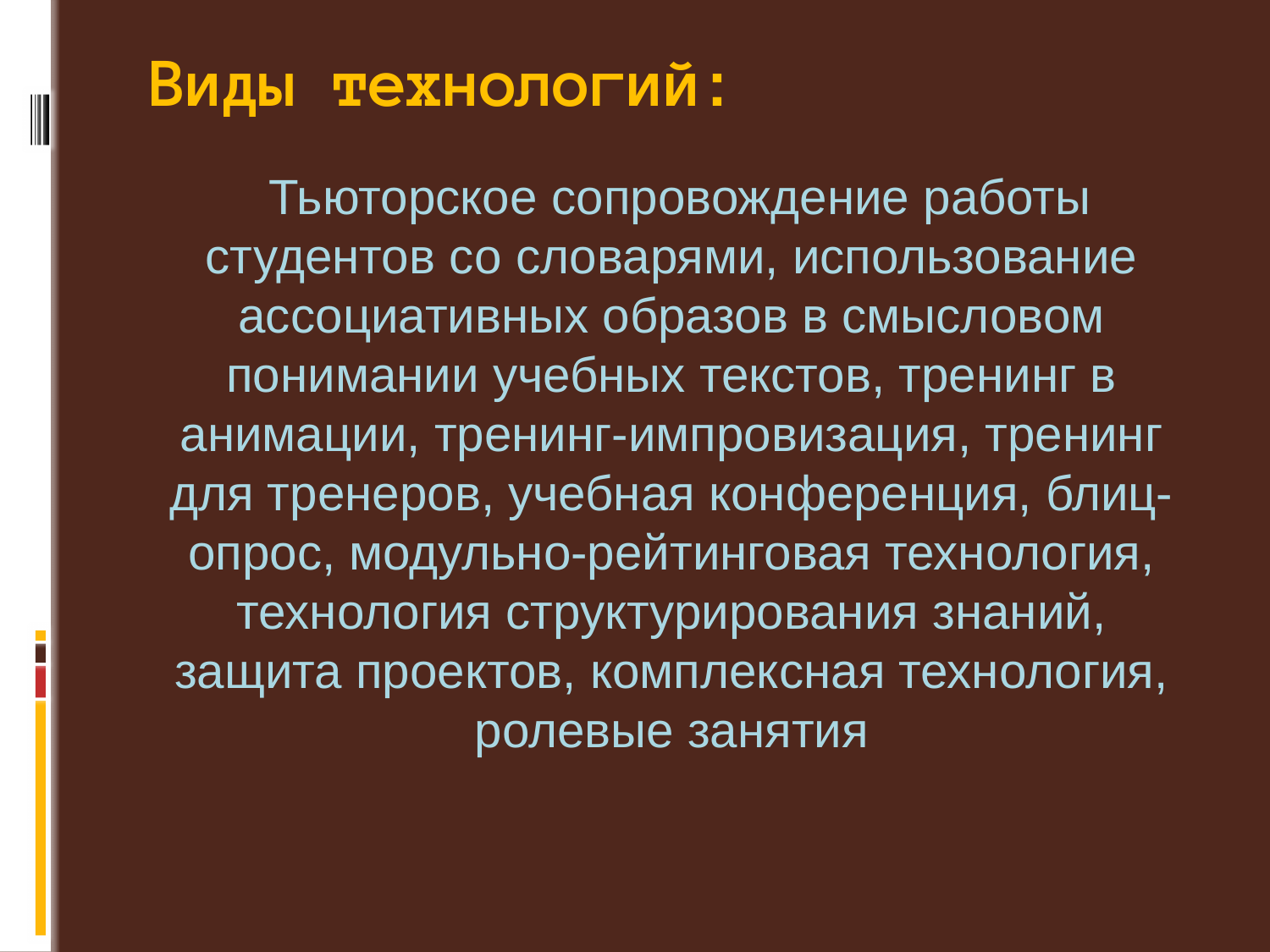

# Виды технологий:
    Тьюторское сопровождение работы студентов со словарями, использование ассоциативных образов в смысловом понимании учебных текстов, тренинг в анимации, тренинг-импровизация, тренинг для тренеров, учебная конференция, блиц-опрос, модульно-рейтинговая технология, технология структурирования знаний, защита проектов, комплексная технология, ролевые занятия